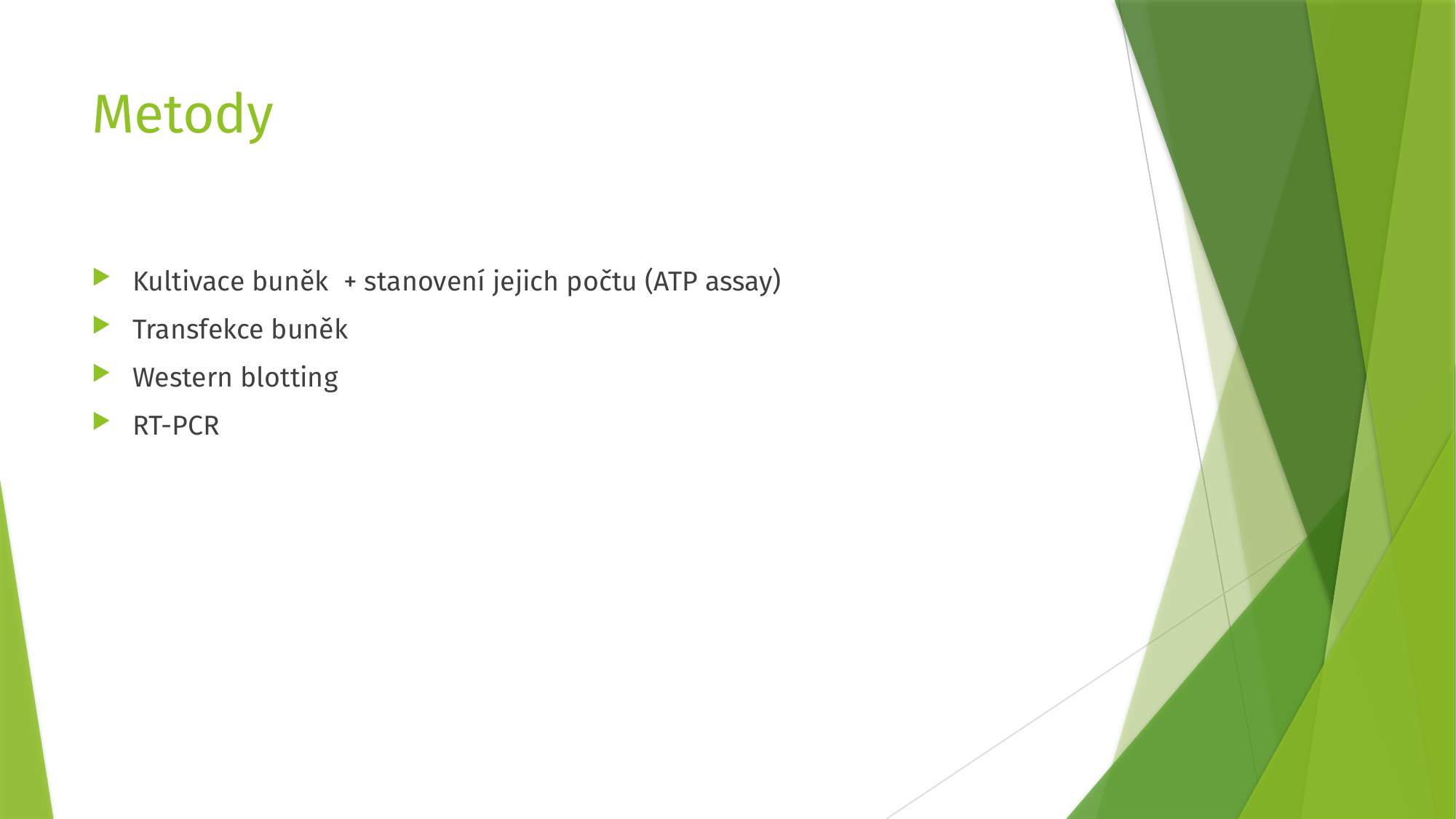

# Metody
Kultivace buněk  + stanovení jejich počtu (ATP assay)
Transfekce buněk
Western blotting
RT-PCR